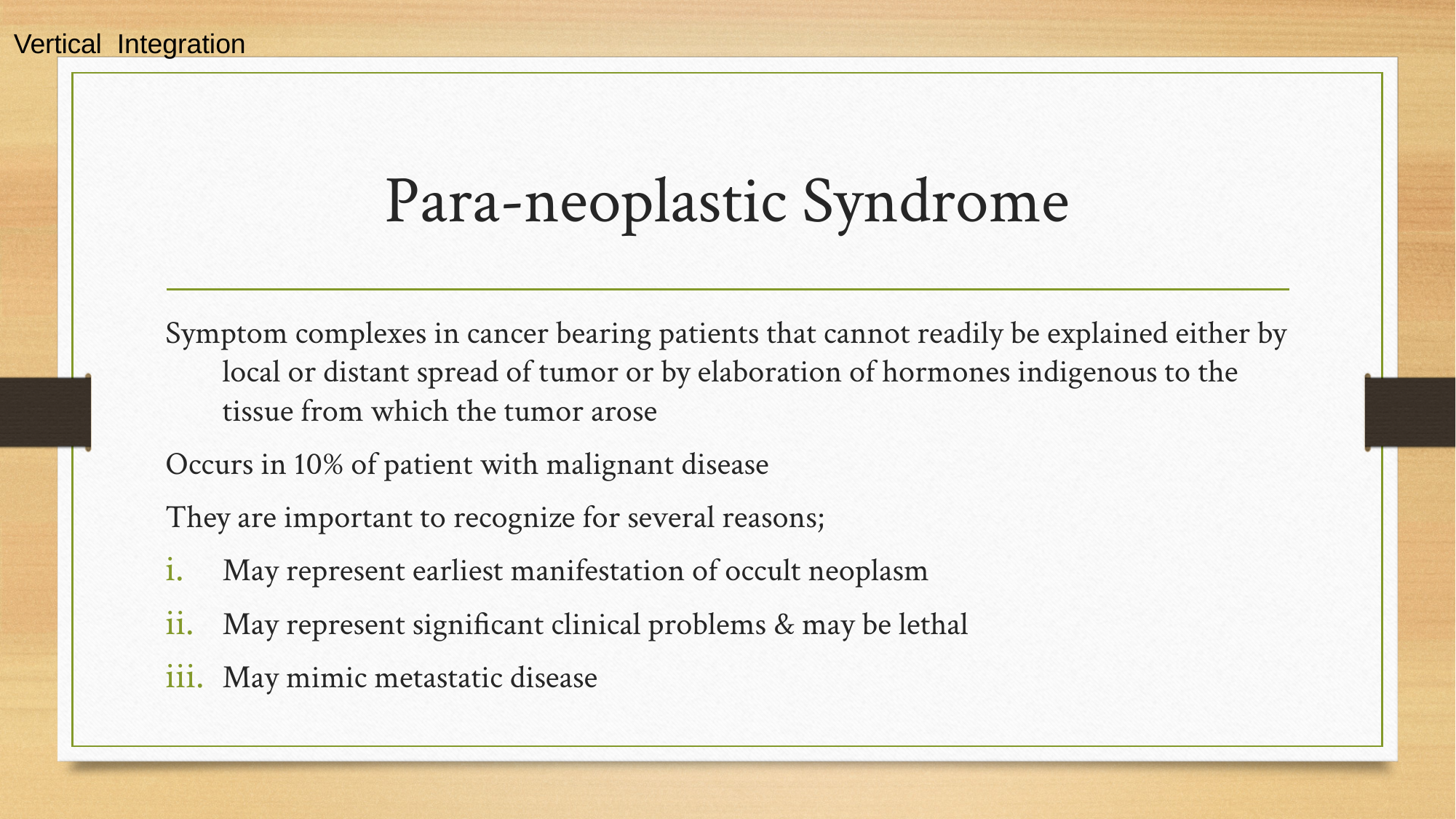

Vertical  Integration
# Para-neoplastic Syndrome
Symptom complexes in cancer bearing patients that cannot readily be explained either by local or distant spread of tumor or by elaboration of hormones indigenous to the tissue from which the tumor arose
Occurs in 10% of patient with malignant disease
They are important to recognize for several reasons;
May represent earliest manifestation of occult neoplasm
May represent significant clinical problems & may be lethal
May mimic metastatic disease